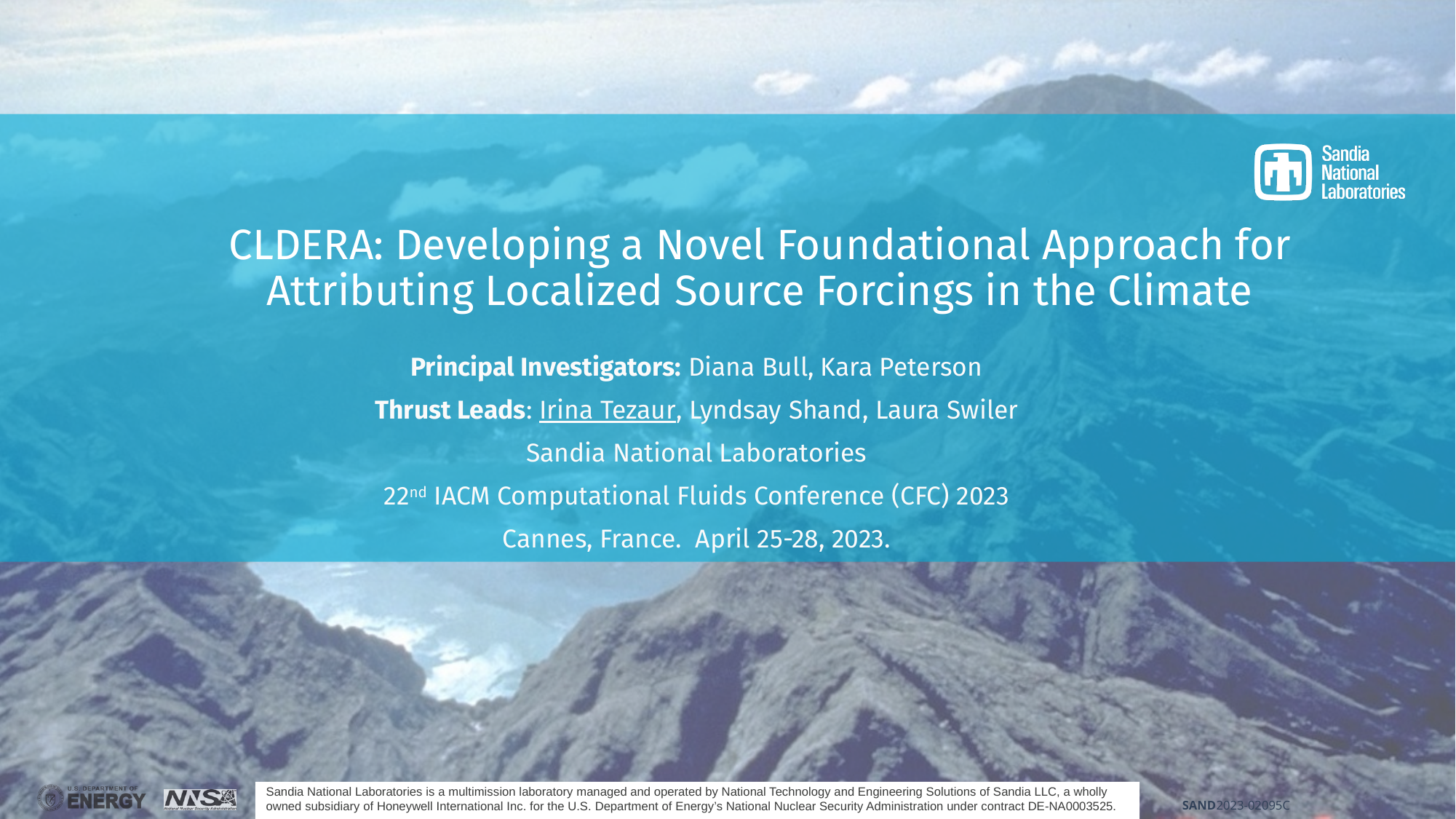

CLDERA: Developing a Novel Foundational Approach for Attributing Localized Source Forcings in the Climate

Principal Investigators: Diana Bull, Kara Peterson
Thrust Leads: Irina Tezaur, Lyndsay Shand, Laura Swiler
Sandia National Laboratories
22nd IACM Computational Fluids Conference (CFC) 2023
Cannes, France.  April 25-28, 2023.

SAND2023-02095C